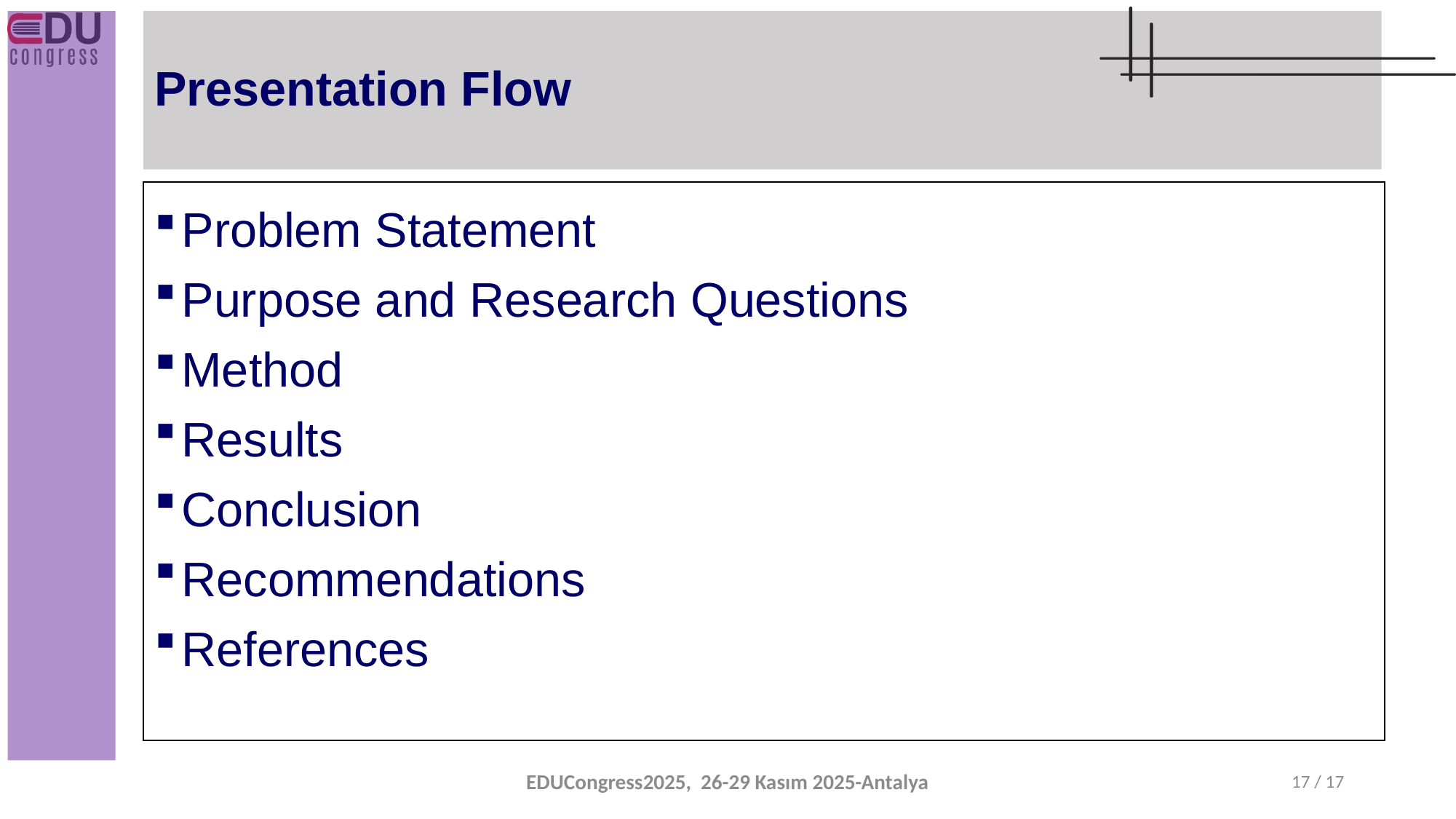

# Presentation Flow
Problem Statement
Purpose and Research Questions
Method
Results
Conclusion
Recommendations
References
EDUCongress2025,  26-29 Kasım 2025-Antalya
3